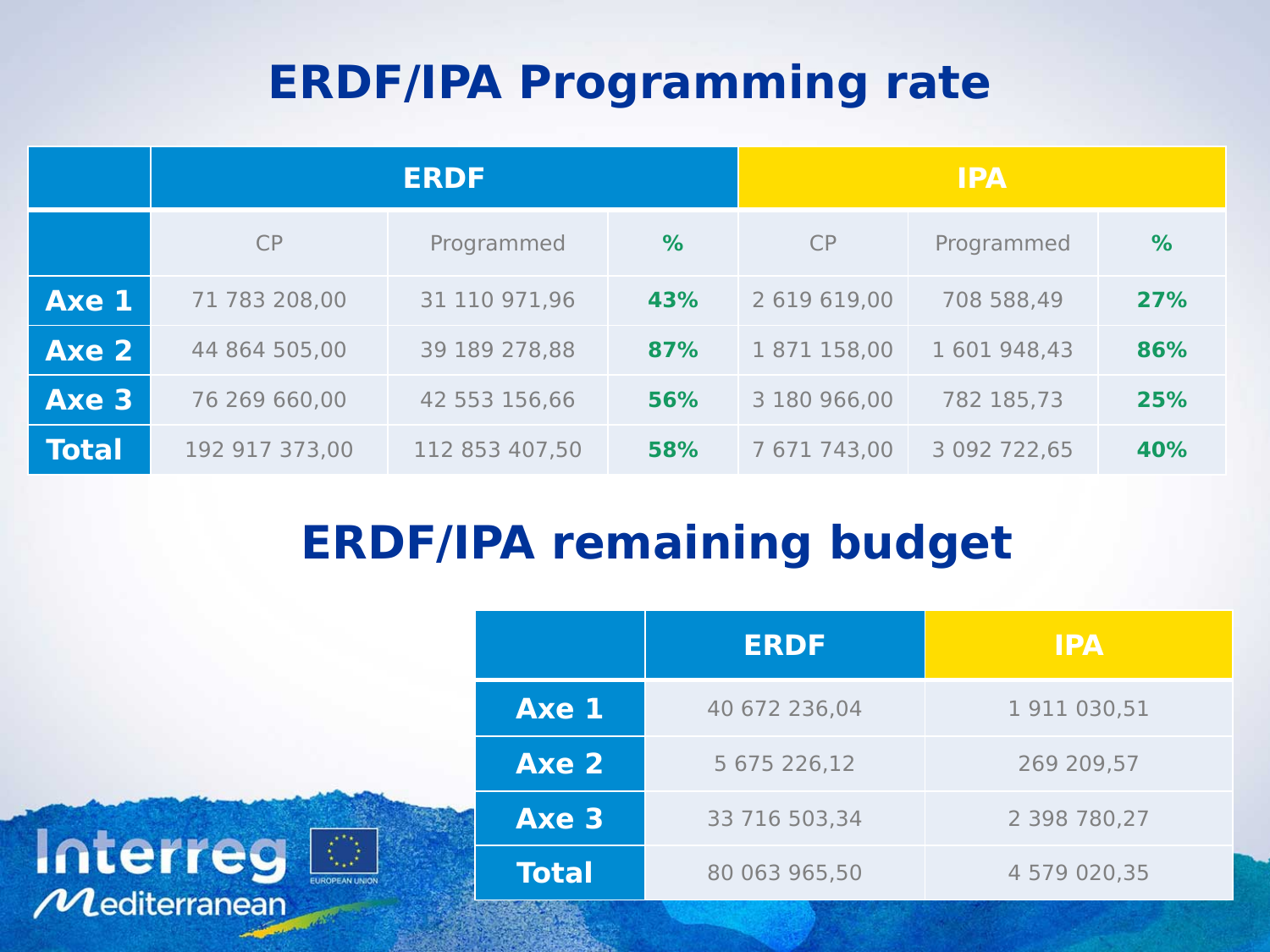

ERDF/IPA Programming rate
|  | ERDF |  |  | IPA |  |  |
| --- | --- | --- | --- | --- | --- | --- |
|  | CP | Programmed | % | CP | Programmed | % |
| Axe 1 | 71 783 208,00 | 31 110 971,96 | 43% | 2 619 619,00 | 708 588,49 | 27% |
| Axe 2 | 44 864 505,00 | 39 189 278,88 | 87% | 1 871 158,00 | 1 601 948,43 | 86% |
| Axe 3 | 76 269 660,00 | 42 553 156,66 | 56% | 3 180 966,00 | 782 185,73 | 25% |
| Total | 192 917 373,00 | 112 853 407,50 | 58% | 7 671 743,00 | 3 092 722,65 | 40% |
ERDF/IPA remaining budget
|  | ERDF | IPA |
| --- | --- | --- |
| Axe 1 | 40 672 236,04 | 1 911 030,51 |
| Axe 2 | 5 675 226,12 | 269 209,57 |
| Axe 3 | 33 716 503,34 | 2 398 780,27 |
| Total | 80 063 965,50 | 4 579 020,35 |